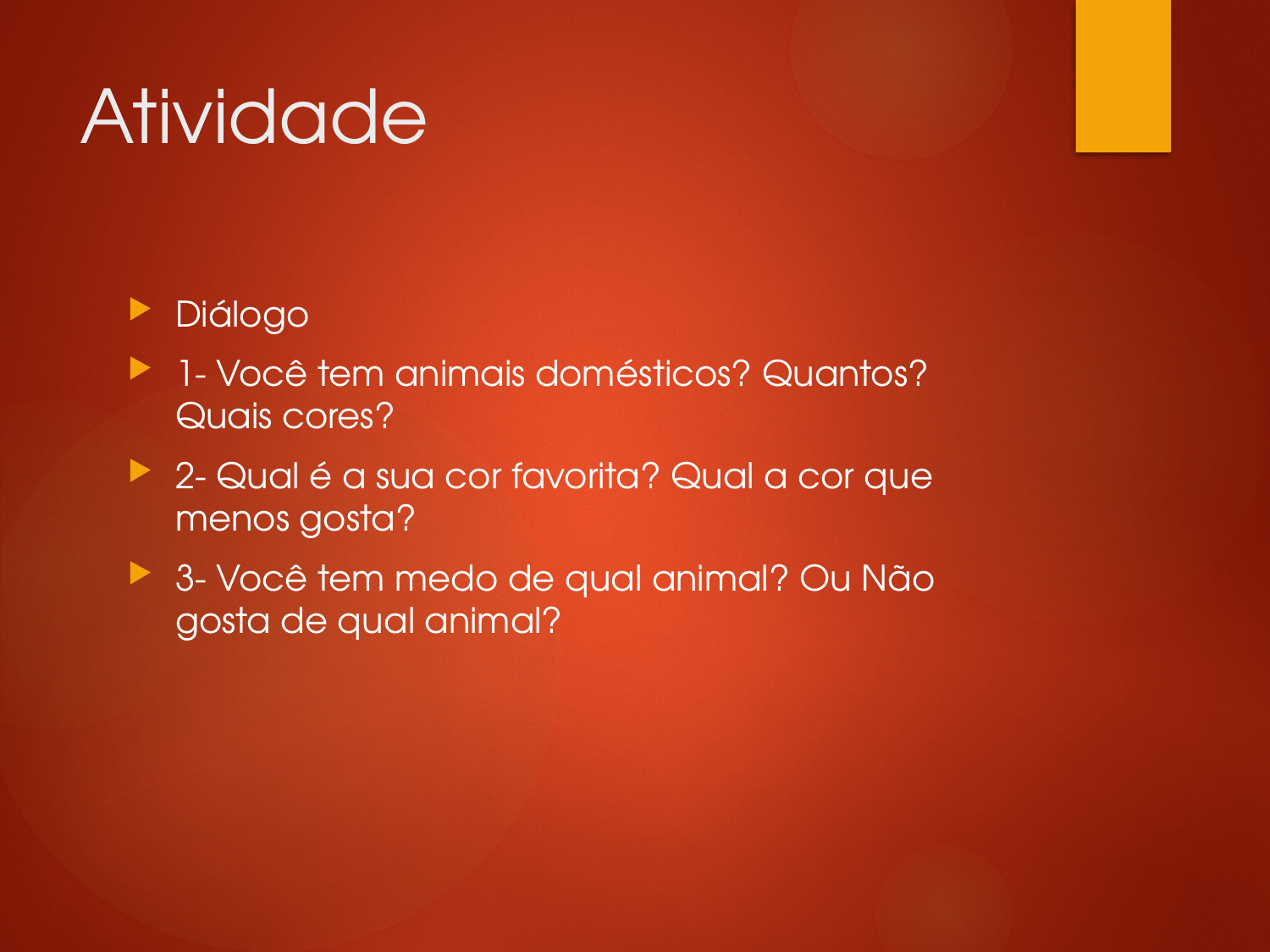

# Atividade
Diálogo
1- Você tem animais domésticos? Quantos? Quais cores?
2- Qual é a sua cor favorita? Qual a cor que menos gosta?
3- Você tem medo de qual animal? Ou Não gosta de qual animal?